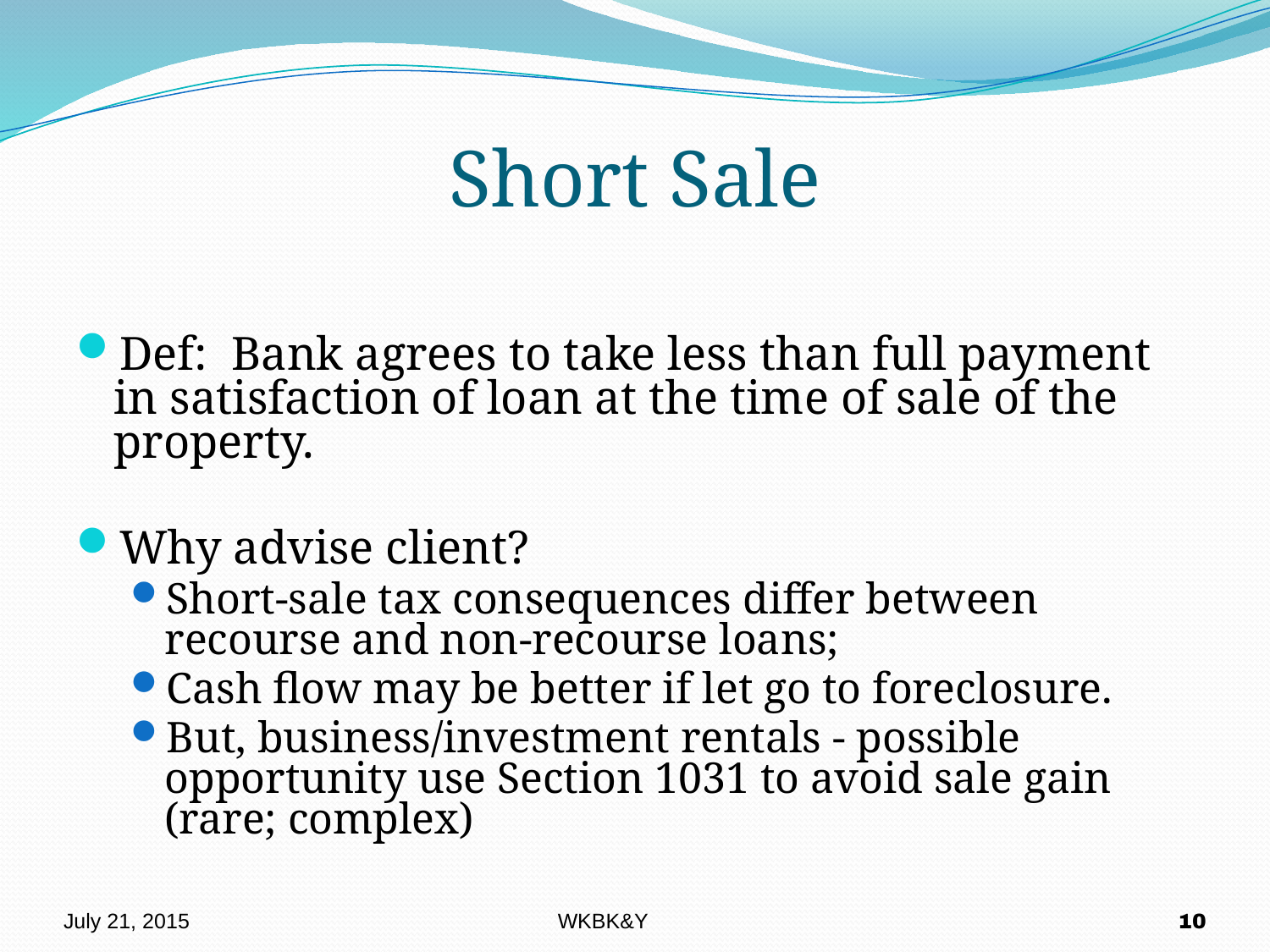

# Short Sale

Def:  Bank agrees to take less than full payment in satisfaction of loan at the time of sale of the property.

Why advise client?
Short-sale tax consequences differ between recourse and non-recourse loans;
Cash flow may be better if let go to foreclosure.
But, business/investment rentals - possible opportunity use Section 1031 to avoid sale gain (rare; complex)
July 21, 2015
WKBK&Y
10